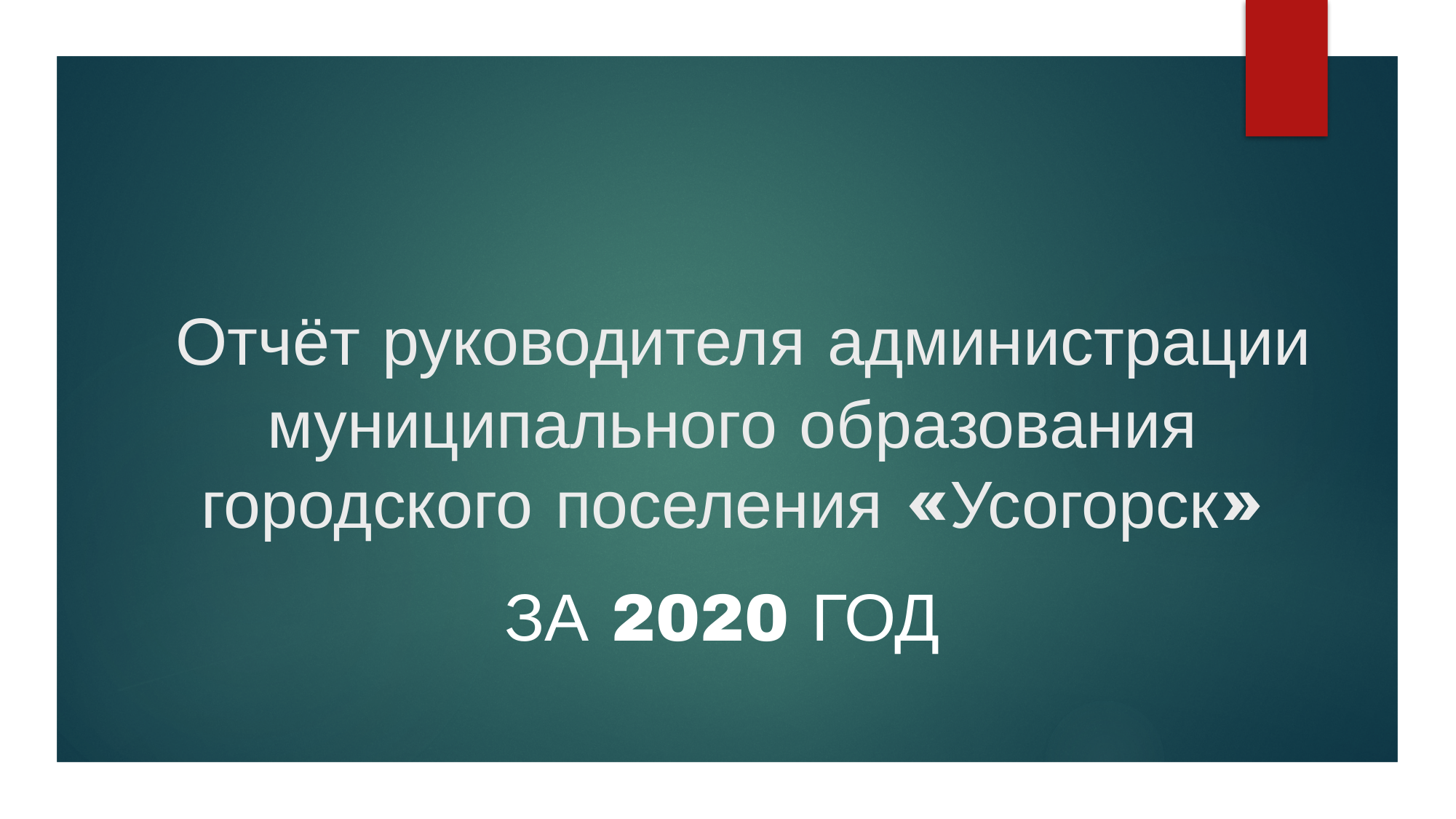

# Отчёт руководителя администрации муниципального образования городского поселения «Усогорск»
за 2020 год